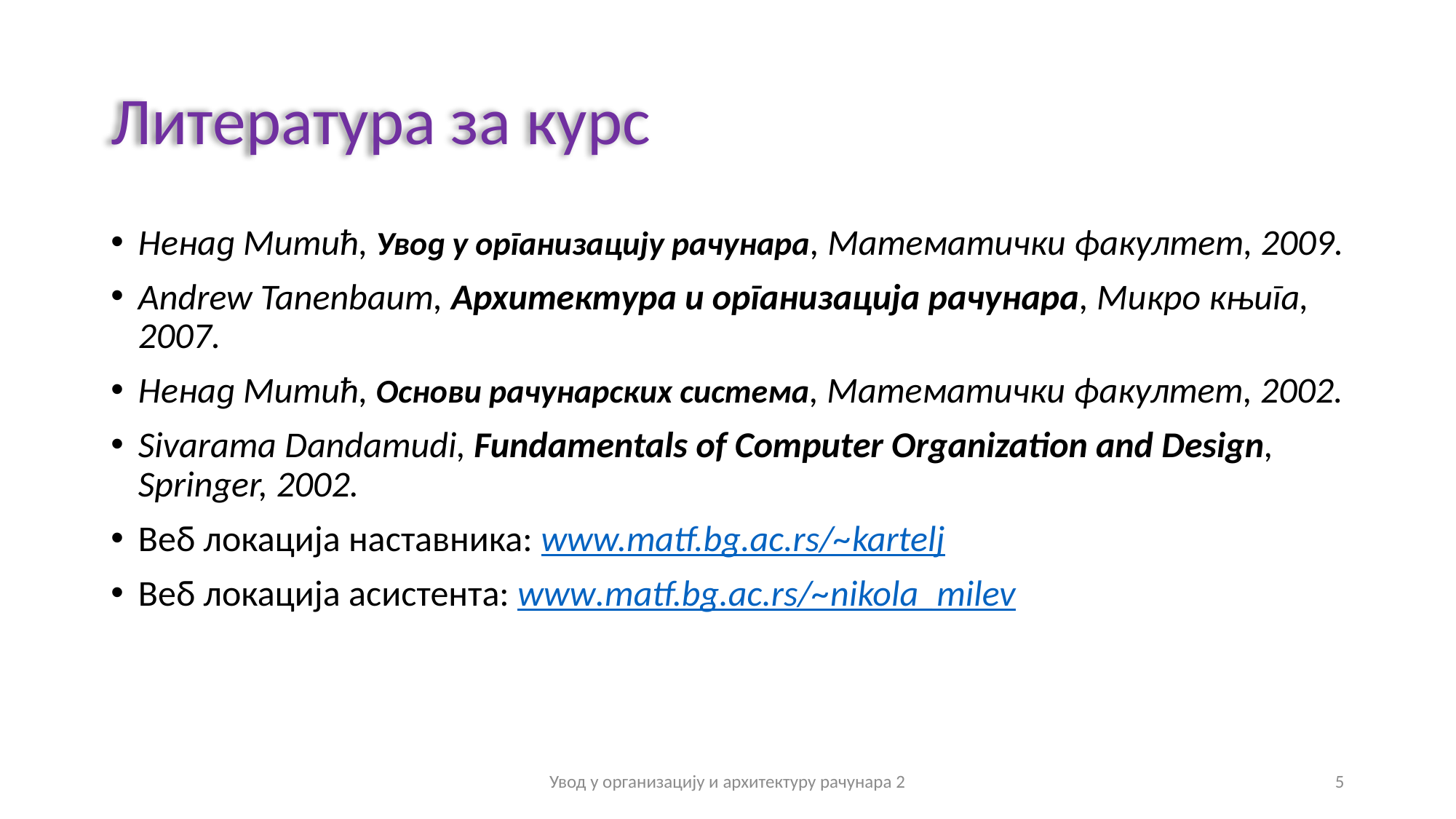

# Литература за курс
Ненад Митић, Увод у организацију рачунара, Математички факултет, 2009.
Andrew Tanenbaum, Архитектура и организација рачунара, Микро књига, 2007.
Ненад Митић, Основи рачунарских система, Математички факултет, 2002.
Sivarama Dandamudi, Fundamentals of Computer Organization and Design, Springer, 2002.
Веб локација наставника: www.matf.bg.ac.rs/~kartelj
Веб локација асистента: www.matf.bg.ac.rs/~nikola_milev

5
Увод у организацију и архитектуру рачунара 2